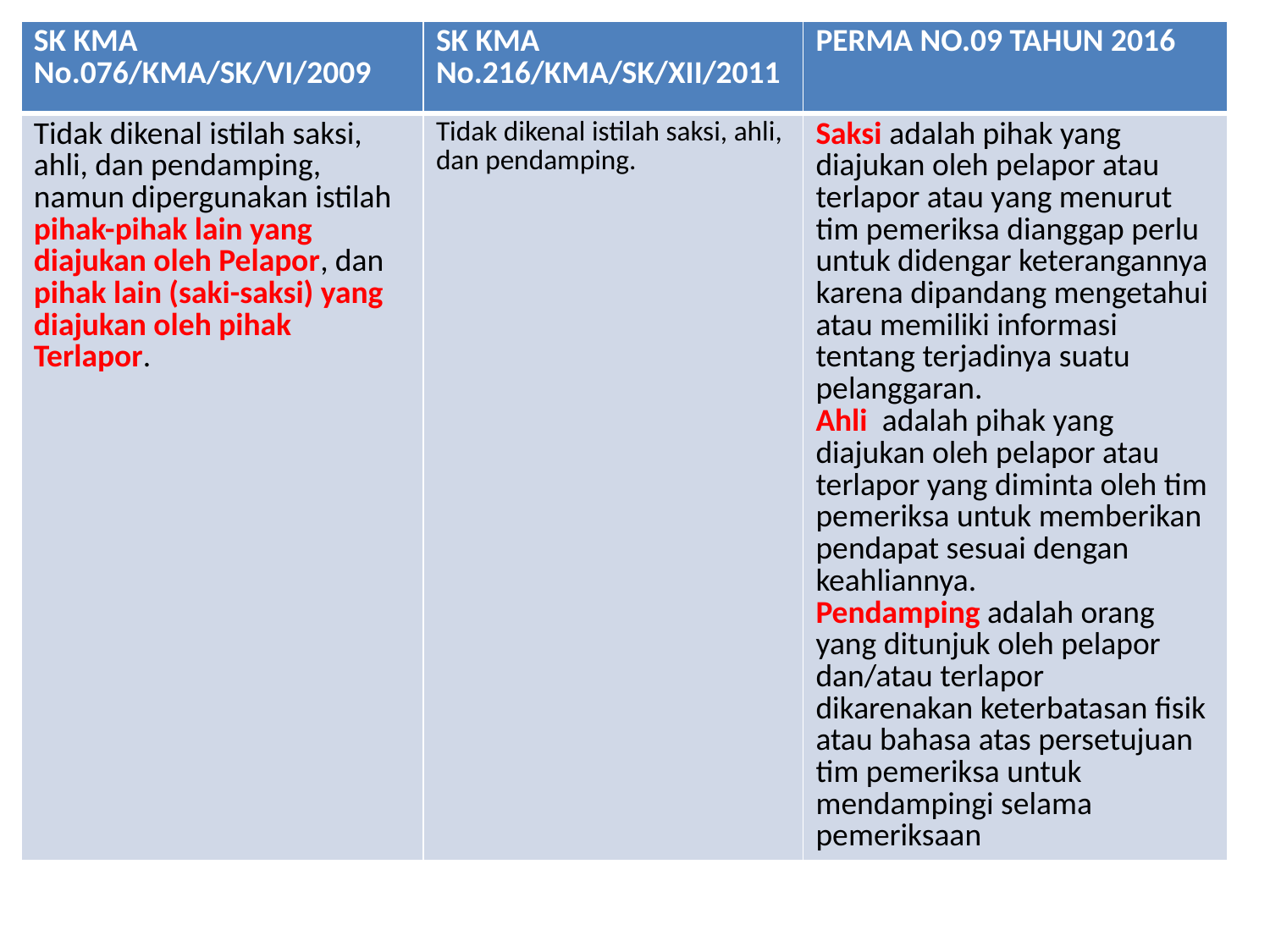

| SK KMA No.076/KMA/SK/VI/2009 | SK KMA No.216/KMA/SK/XII/2011 | PERMA NO.09 TAHUN 2016 |
| --- | --- | --- |
| Tidak dikenal istilah saksi, ahli, dan pendamping, namun dipergunakan istilah pihak-pihak lain yang diajukan oleh Pelapor, dan pihak lain (saki-saksi) yang diajukan oleh pihak Terlapor. | Tidak dikenal istilah saksi, ahli, dan pendamping. | Saksi adalah pihak yang diajukan oleh pelapor atau terlapor atau yang menurut tim pemeriksa dianggap perlu untuk didengar keterangannya karena dipandang mengetahui atau memiliki informasi tentang terjadinya suatu pelanggaran. Ahli adalah pihak yang diajukan oleh pelapor atau terlapor yang diminta oleh tim pemeriksa untuk memberikan pendapat sesuai dengan keahliannya. Pendamping adalah orang yang ditunjuk oleh pelapor dan/atau terlapor dikarenakan keterbatasan fisik atau bahasa atas persetujuan tim pemeriksa untuk mendampingi selama pemeriksaan |